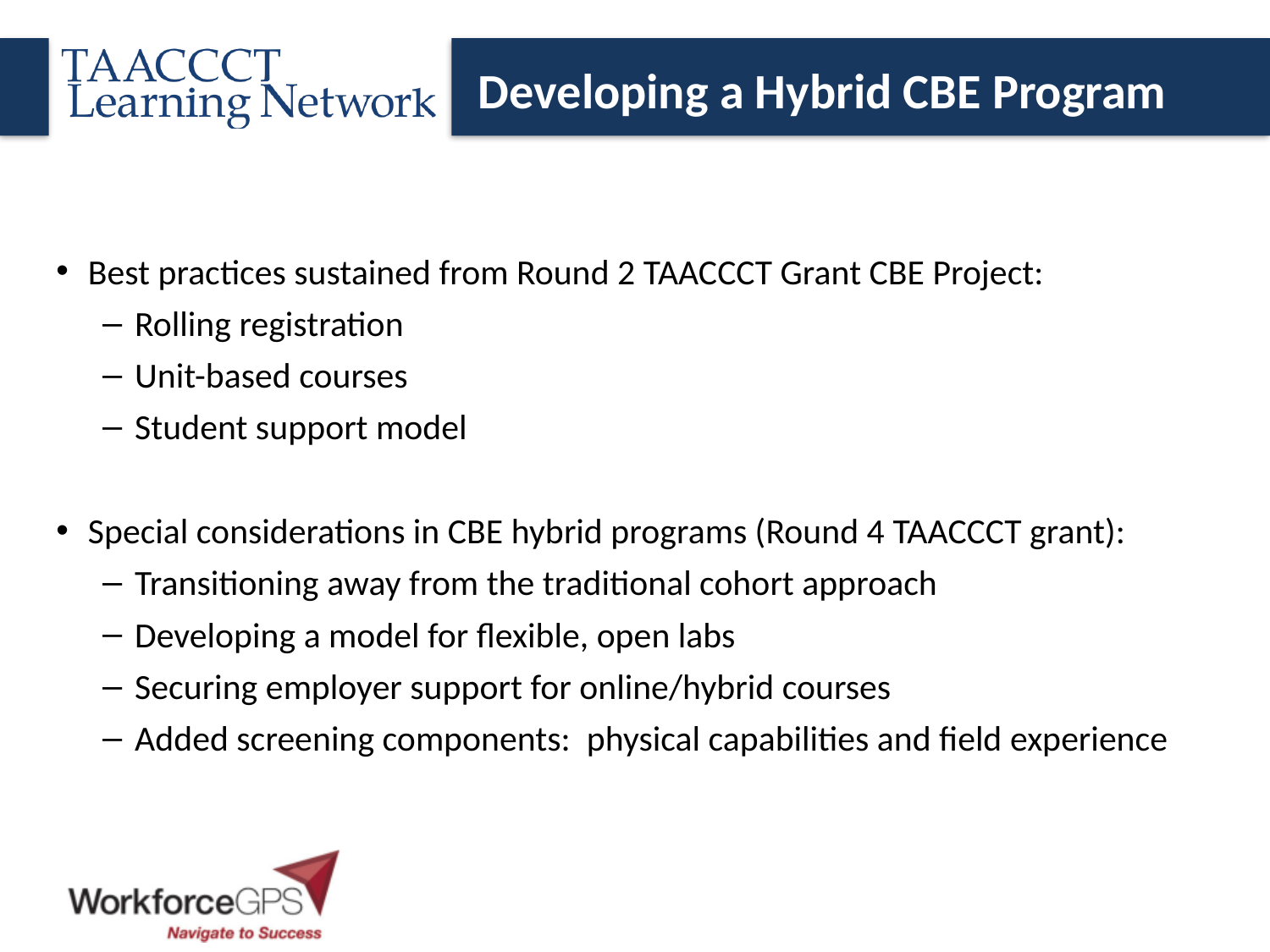

Developing a Hybrid CBE Program
Best practices sustained from Round 2 TAACCCT Grant CBE Project:
Rolling registration
Unit-based courses
Student support model

Special considerations in CBE hybrid programs (Round 4 TAACCCT grant):
Transitioning away from the traditional cohort approach
Developing a model for flexible, open labs
Securing employer support for online/hybrid courses
Added screening components:  physical capabilities and field experience